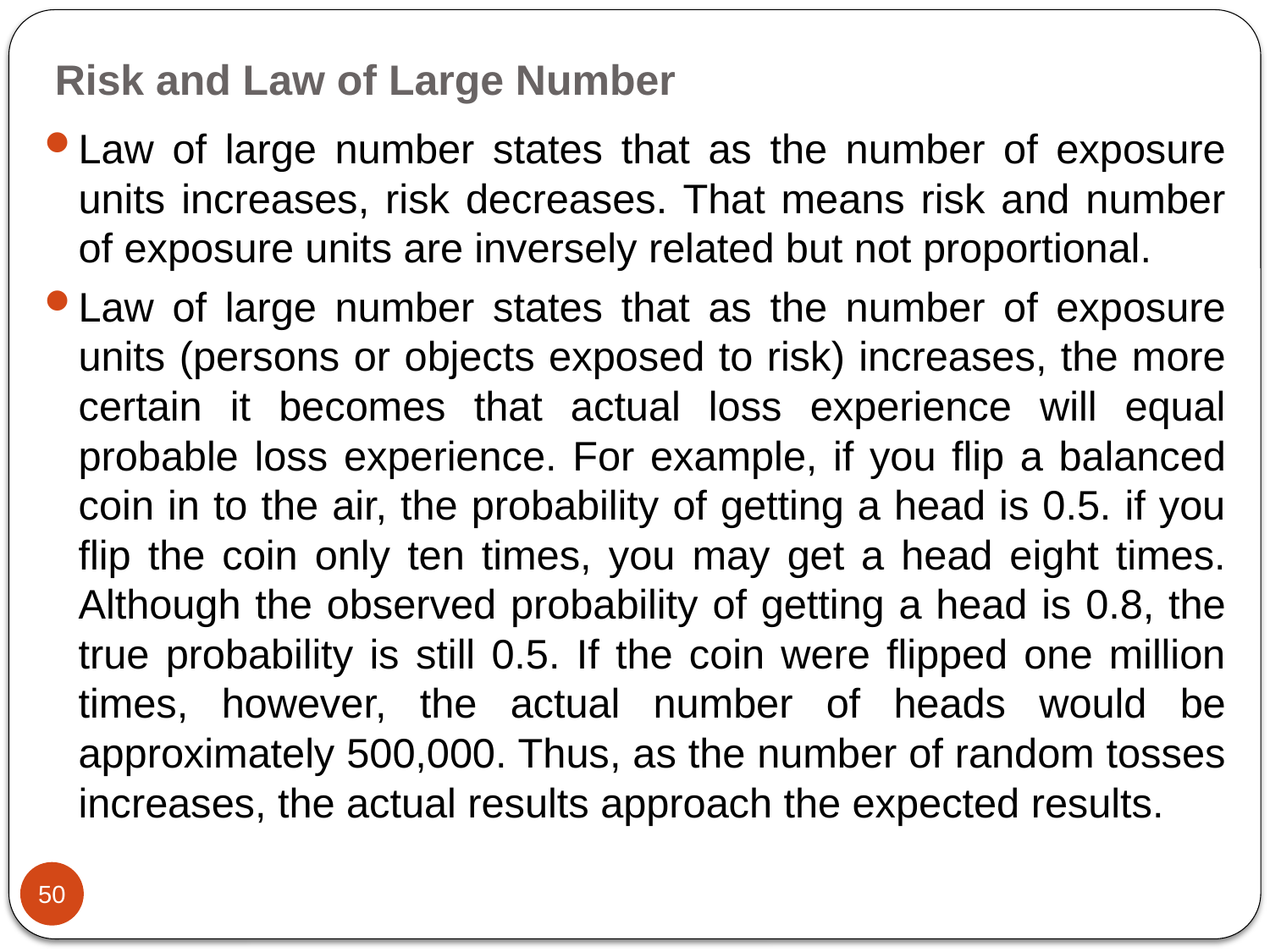

# Risk and Law of Large Number
Law of large number states that as the number of exposure units increases, risk decreases. That means risk and number of exposure units are inversely related but not proportional.
Law of large number states that as the number of exposure units (persons or objects exposed to risk) increases, the more certain it becomes that actual loss experience will equal probable loss experience. For example, if you flip a balanced coin in to the air, the probability of getting a head is 0.5. if you flip the coin only ten times, you may get a head eight times. Although the observed probability of getting a head is 0.8, the true probability is still 0.5. If the coin were flipped one million times, however, the actual number of heads would be approximately 500,000. Thus, as the number of random tosses increases, the actual results approach the expected results.

50